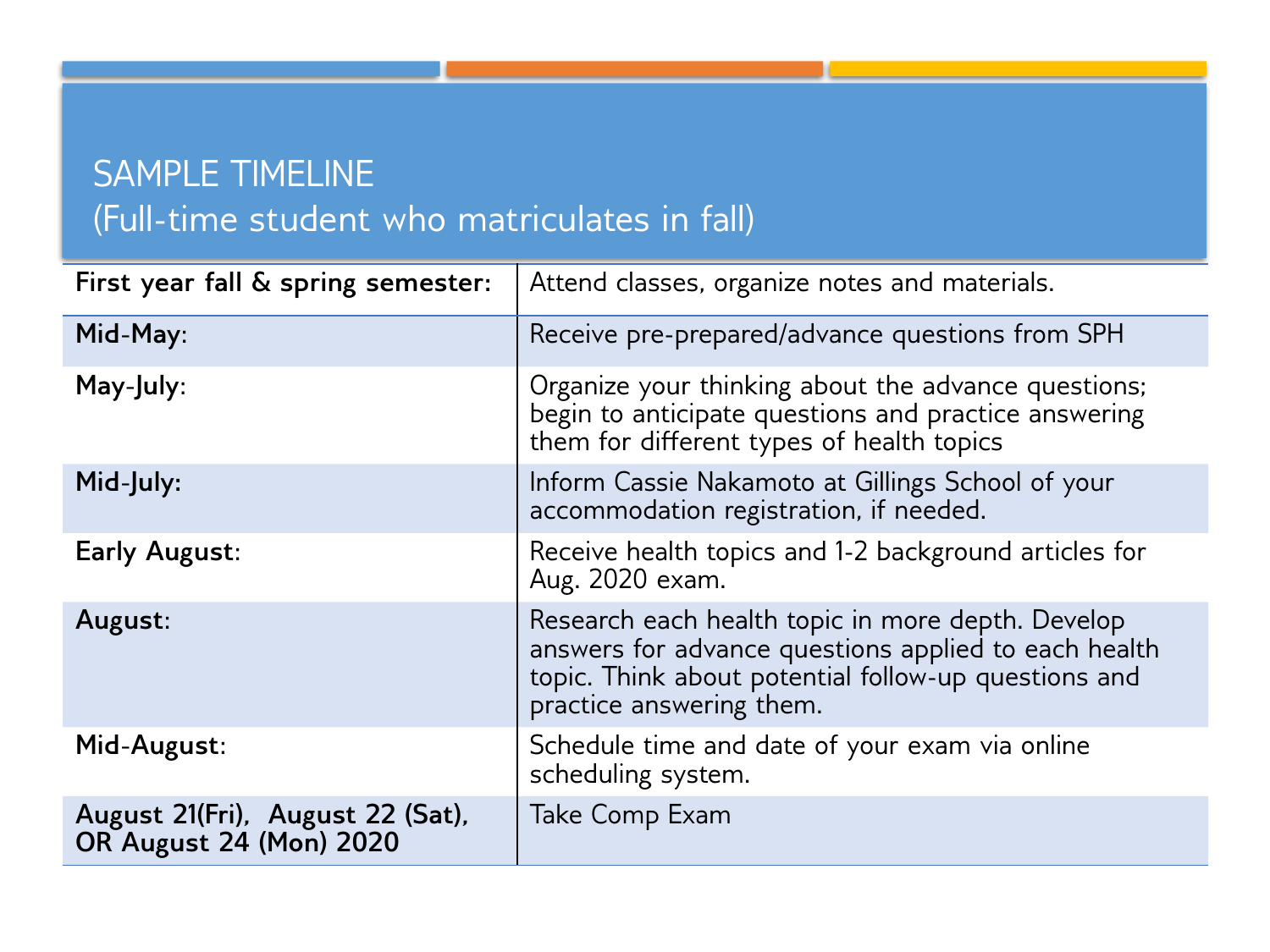

# SAMPLE Timeline (Full-time student who matriculates in fall)
| First year fall & spring semester: | Attend classes, organize notes and materials. |
| --- | --- |
| Mid-May: | Receive pre-prepared/advance questions from SPH |
| May-July: | Organize your thinking about the advance questions; begin to anticipate questions and practice answering them for different types of health topics |
| Mid-July: | Inform Cassie Nakamoto at Gillings School of your accommodation registration, if needed. |
| Early August: | Receive health topics and 1-2 background articles for Aug. 2020 exam. |
| August: | Research each health topic in more depth. Develop answers for advance questions applied to each health topic. Think about potential follow-up questions and practice answering them. |
| Mid-August: | Schedule time and date of your exam via online scheduling system. |
| August 21(Fri), August 22 (Sat), OR August 24 (Mon) 2020 | Take Comp Exam |